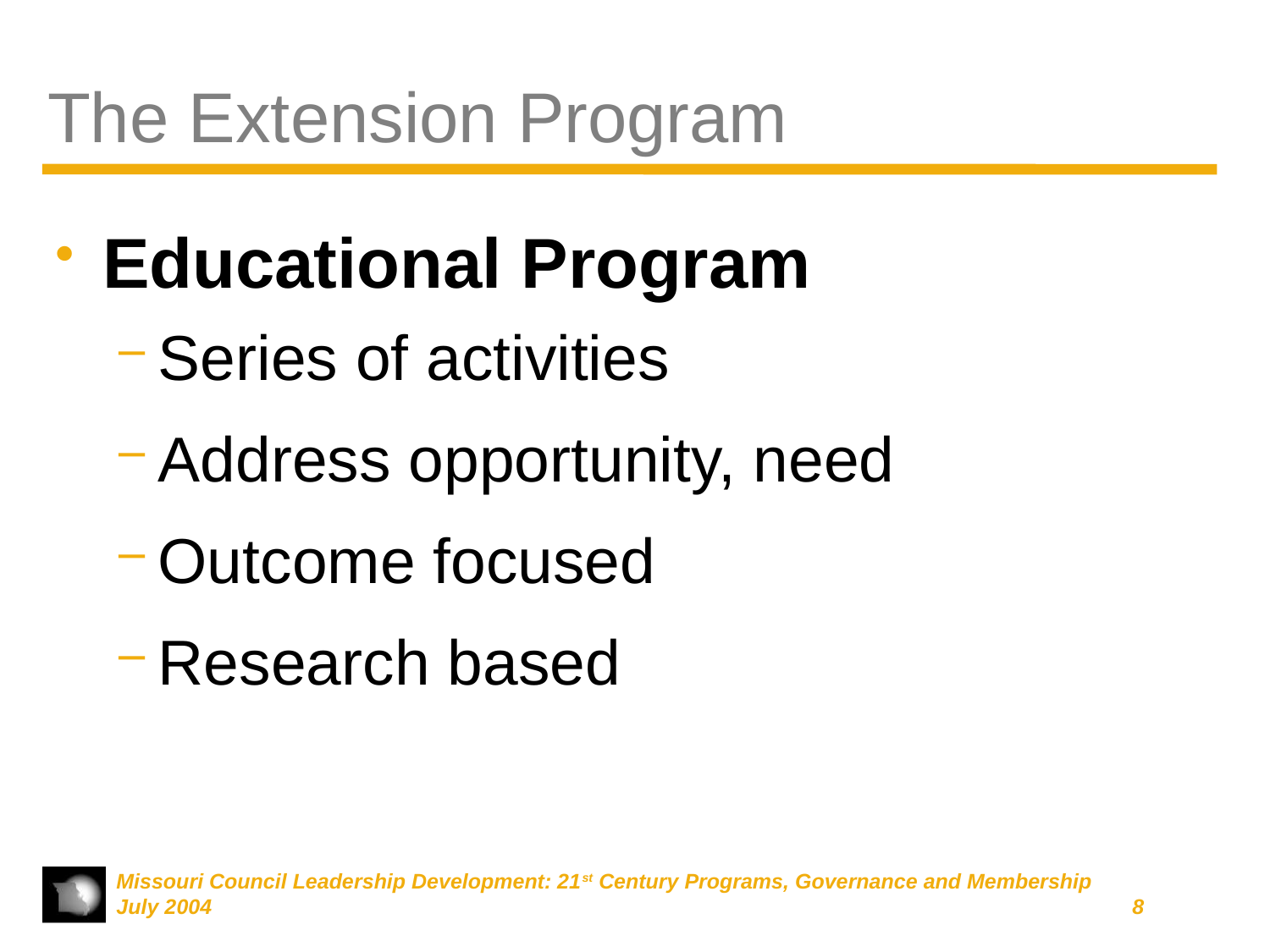

# The Extension Program
Educational Program
Series of activities
Address opportunity, need
Outcome focused
Research based
Missouri Council Leadership Development: 21st Century Programs, Governance and Membership
July 2004	8